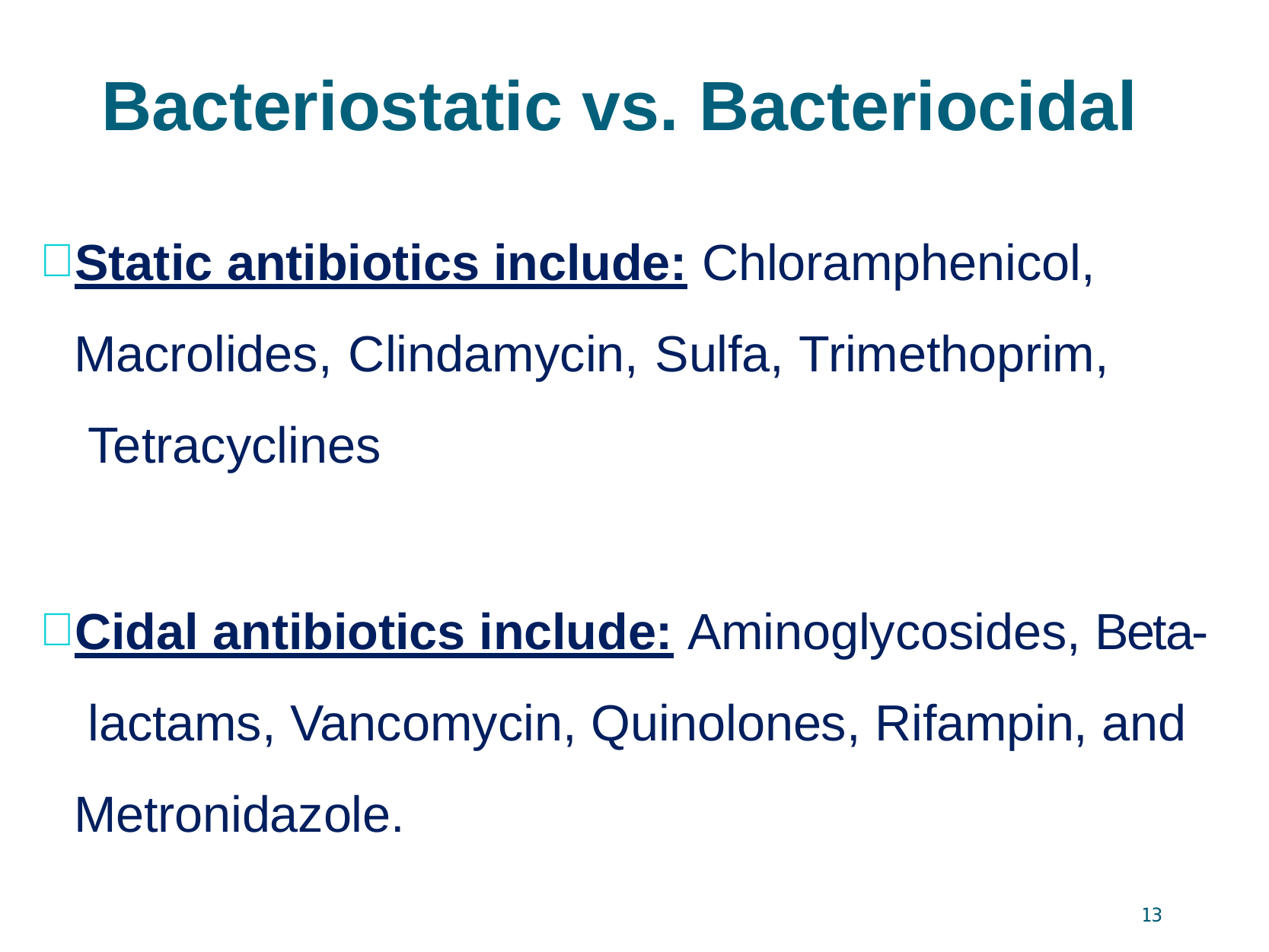

# Bacteriostatic vs. Bacteriocidal
Static antibiotics include: Chloramphenicol,  Macrolides, Clindamycin, Sulfa, Trimethoprim,  Tetracyclines

Cidal antibiotics include: Aminoglycosides, Beta-  lactams, Vancomycin, Quinolones, Rifampin, and  Metronidazole.
13